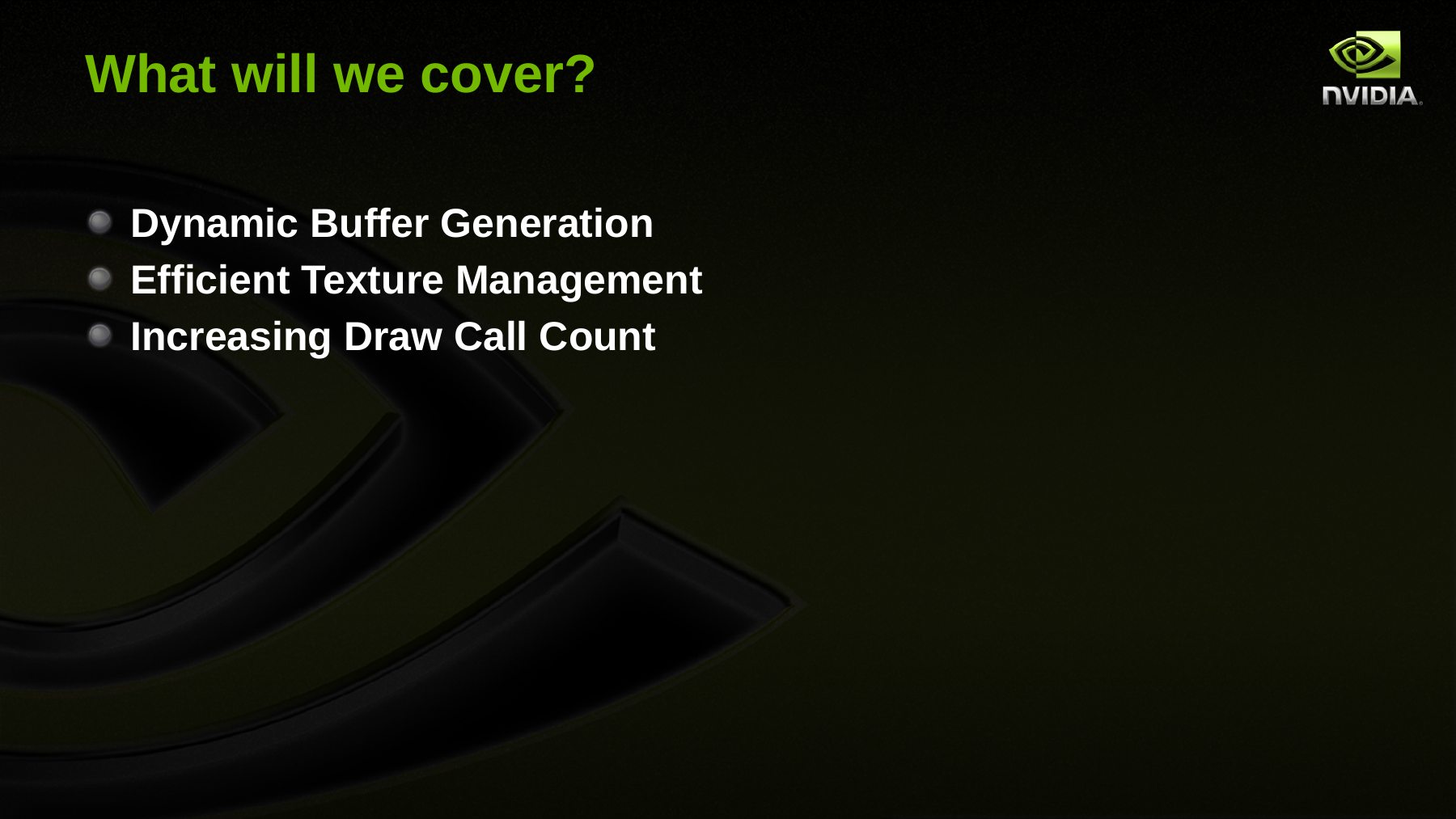

# What will we cover?
Dynamic Buffer Generation
Efficient Texture Management
Increasing Draw Call Count